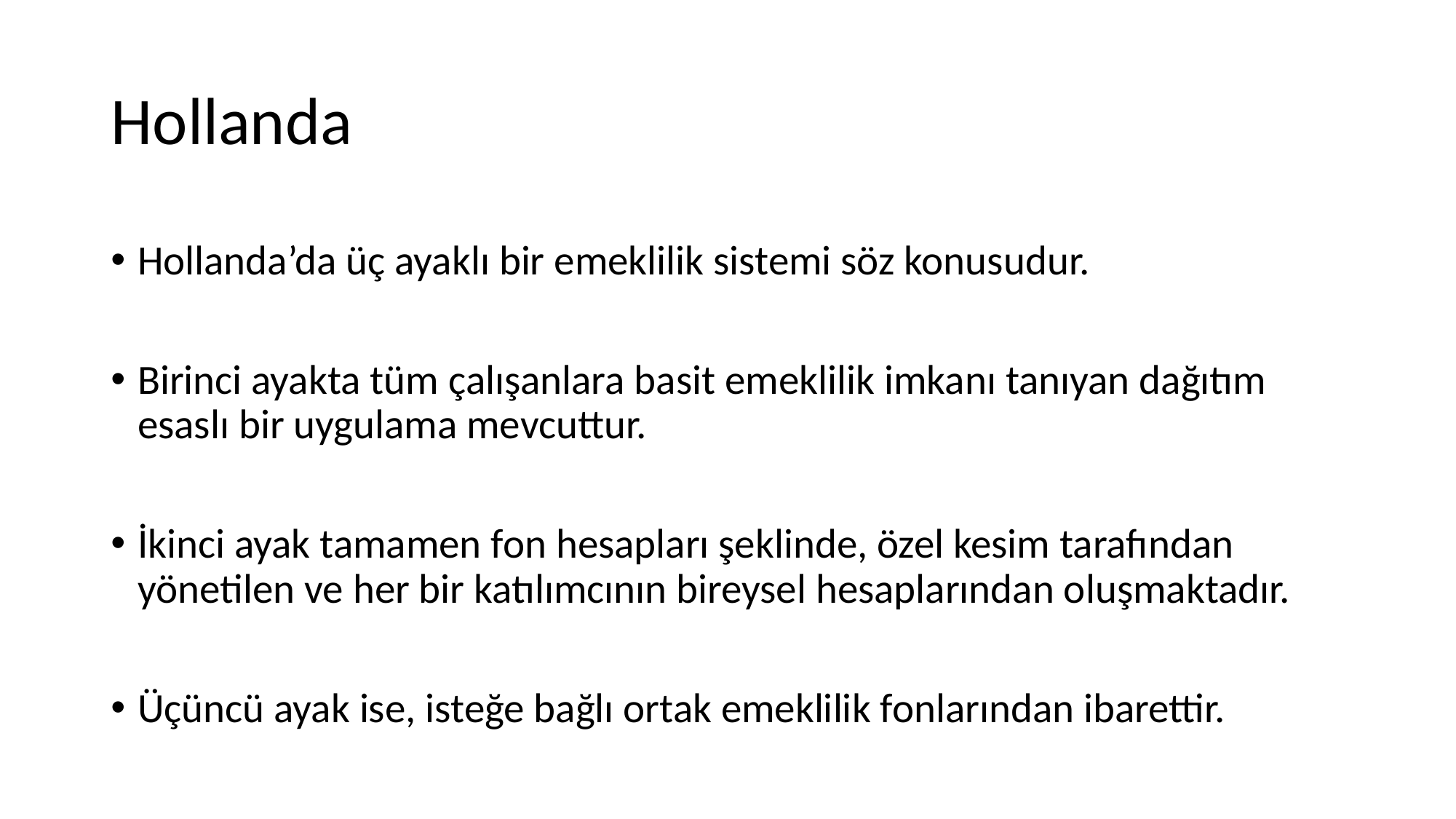

# Hollanda

Hollanda’da üç ayaklı bir emeklilik sistemi söz konusudur.

Birinci ayakta tüm çalışanlara basit emeklilik imkanı tanıyan dağıtım esaslı bir uygulama mevcuttur.

İkinci ayak tamamen fon hesapları şeklinde, özel kesim tarafından yönetilen ve her bir katılımcının bireysel hesaplarından oluşmaktadır.

Üçüncü ayak ise, isteğe bağlı ortak emeklilik fonlarından ibarettir.